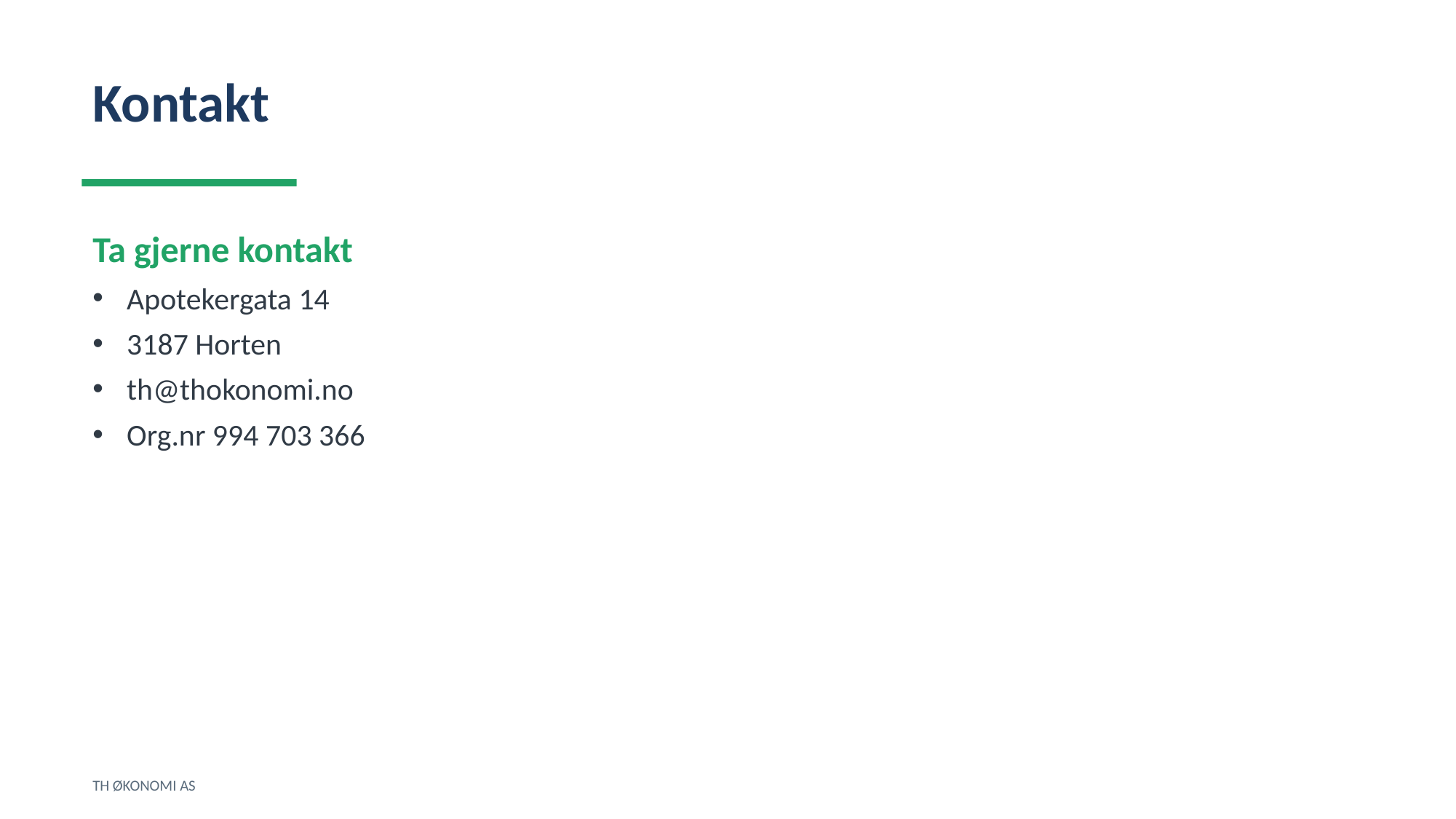

Kontakt

Ta gjerne kontakt
Apotekergata 14
3187 Horten
th@thokonomi.no
Org.nr 994 703 366
TH ØKONOMI AS